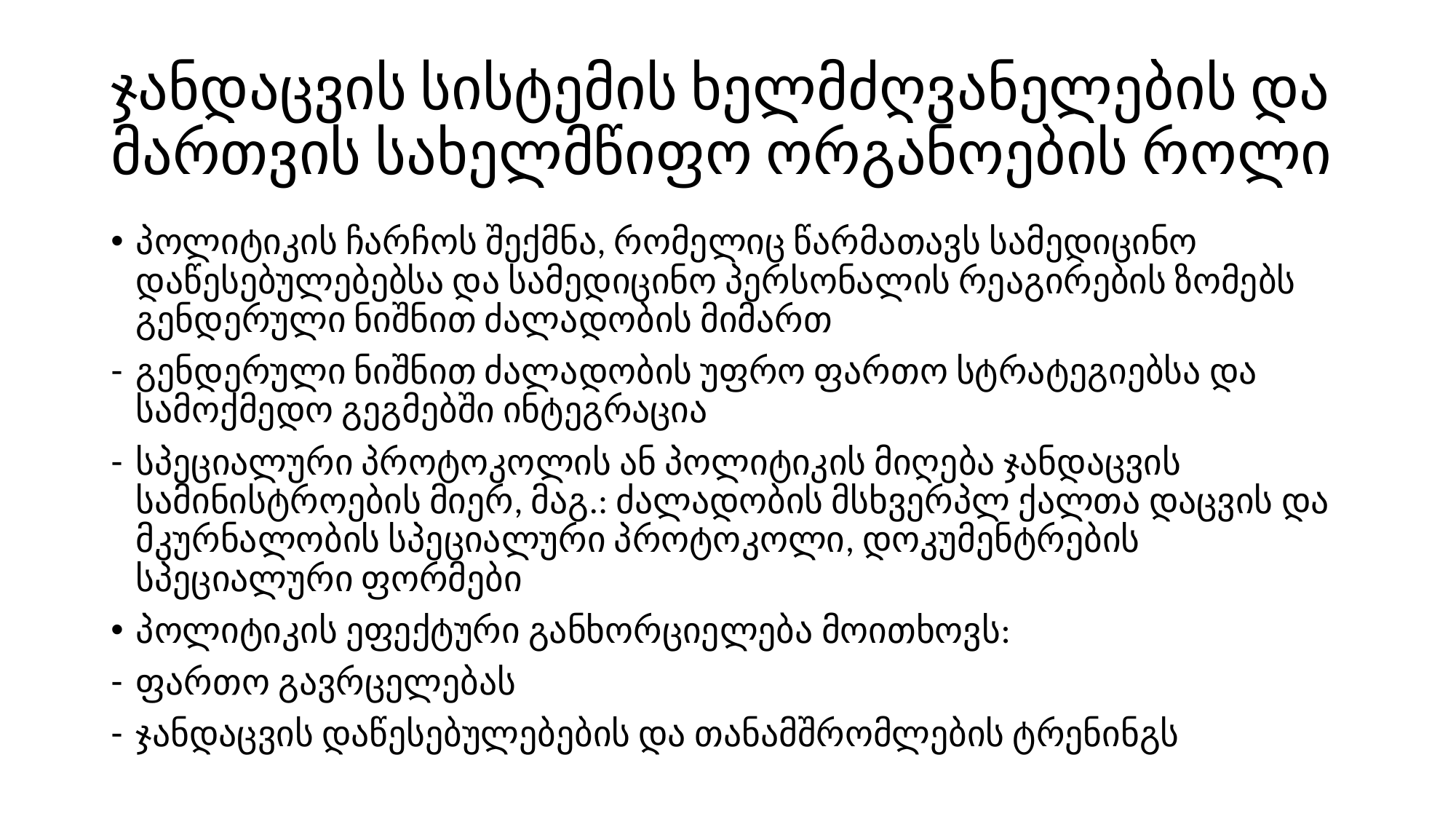

# ჯანდაცვის სისტემის ხელმძღვანელების და მართვის სახელმწიფო ორგანოების როლი
პოლიტიკის ჩარჩოს შექმნა, რომელიც წარმათავს სამედიცინო დაწესებულებებსა და სამედიცინო პერსონალის რეაგირების ზომებს გენდერული ნიშნით ძალადობის მიმართ
გენდერული ნიშნით ძალადობის უფრო ფართო სტრატეგიებსა და სამოქმედო გეგმებში ინტეგრაცია
სპეციალური პროტოკოლის ან პოლიტიკის მიღება ჯანდაცვის სამინისტროების მიერ, მაგ.: ძალადობის მსხვერპლ ქალთა დაცვის და მკურნალობის სპეციალური პროტოკოლი, დოკუმენტრების სპეციალური ფორმები
პოლიტიკის ეფექტური განხორციელება მოითხოვს:
ფართო გავრცელებას
ჯანდაცვის დაწესებულებების და თანამშრომლების ტრენინგს